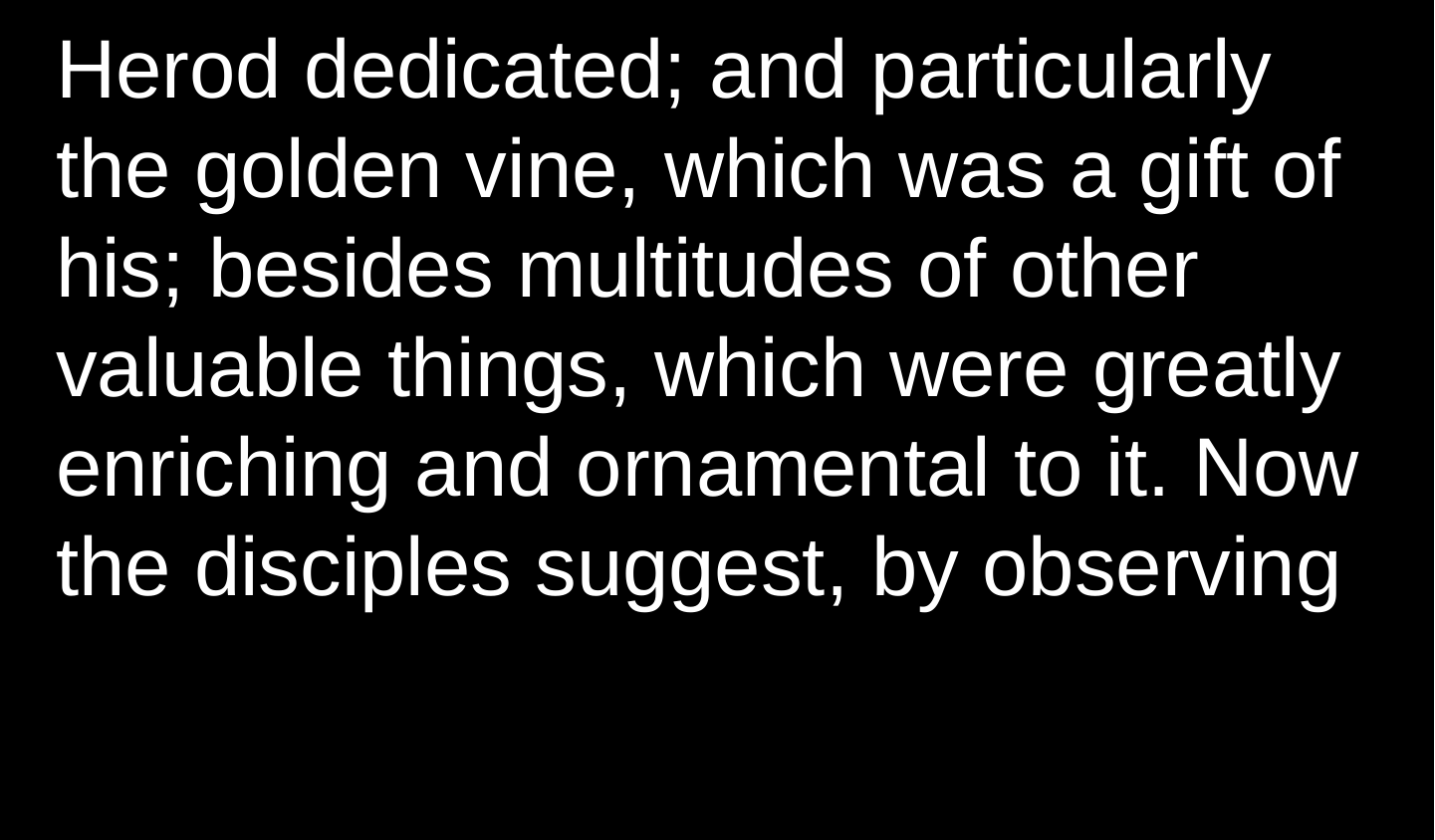

Herod dedicated; and particularly the golden vine, which was a gift of his; besides multitudes of other valuable things, which were greatly enriching and ornamental to it. Now the disciples suggest, by observing